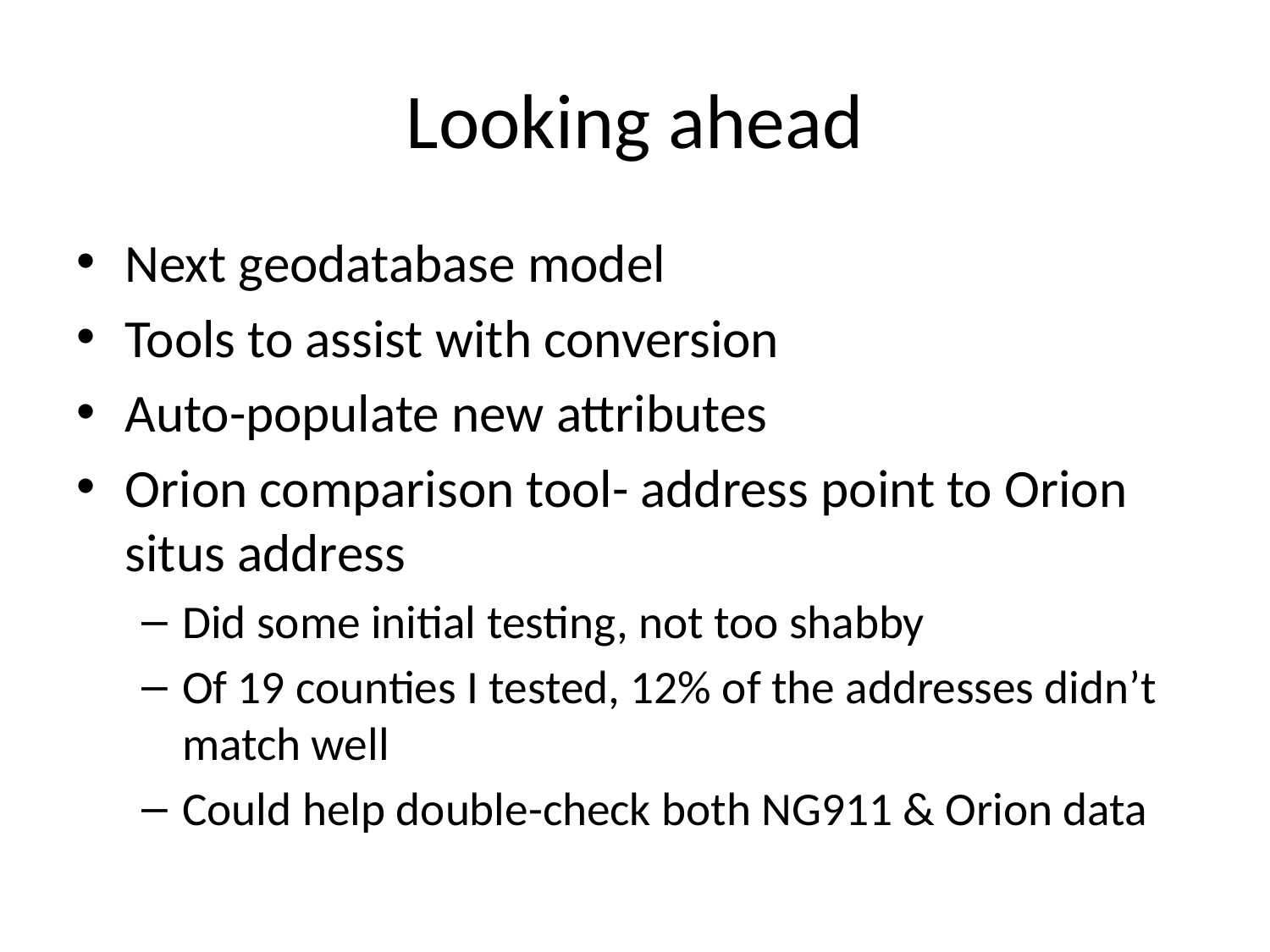

# Looking ahead
Next geodatabase model
Tools to assist with conversion
Auto-populate new attributes
Orion comparison tool- address point to Orion situs address
Did some initial testing, not too shabby
Of 19 counties I tested, 12% of the addresses didn’t match well
Could help double-check both NG911 & Orion data